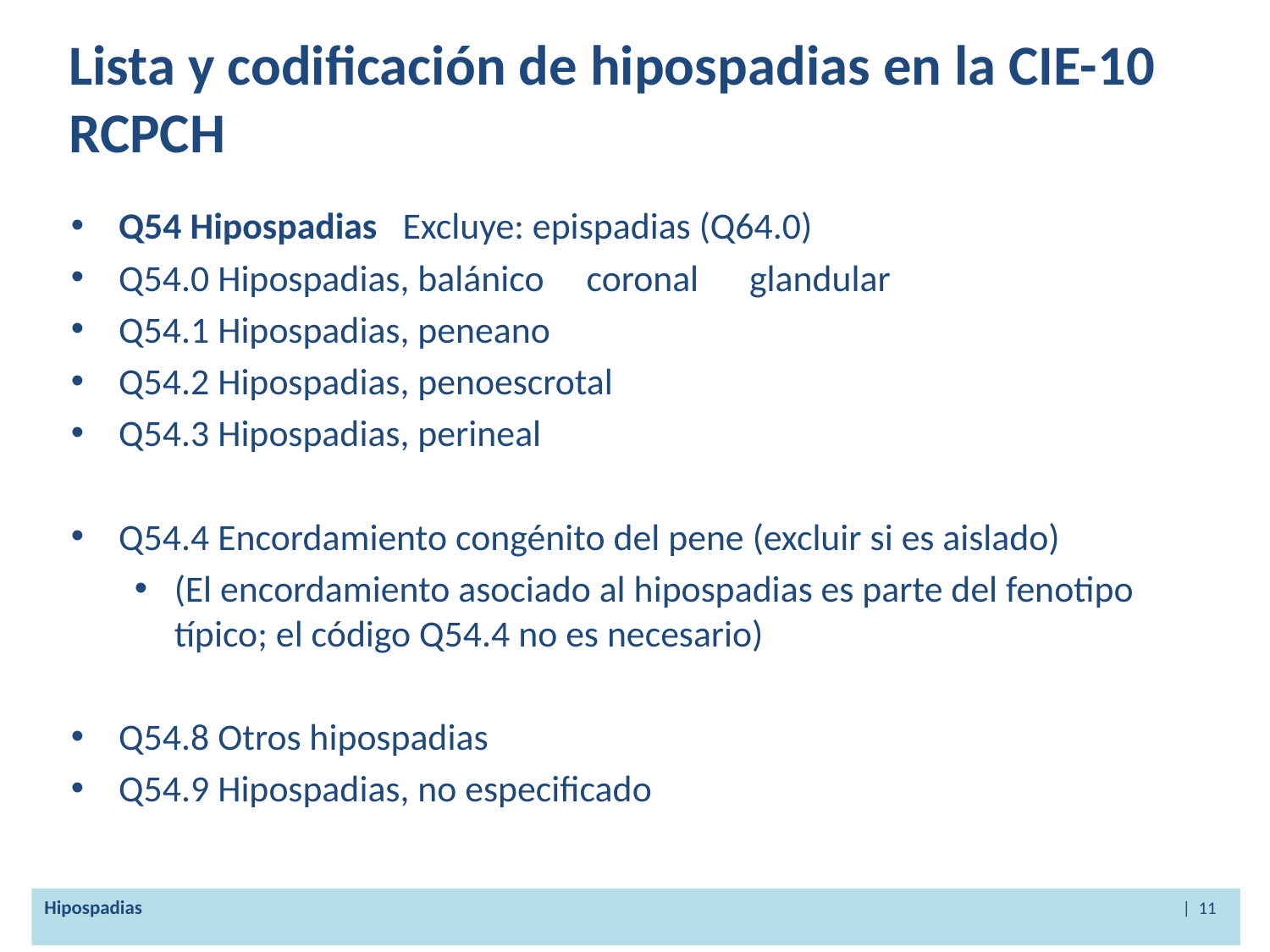

# Lista y codificación de hipospadias en la CIE-10 RCPCH
Q54 Hipospadias   Excluye: epispadias (Q64.0)
Q54.0 Hipospadias, balánico     coronal      glandular
Q54.1 Hipospadias, peneano
Q54.2 Hipospadias, penoescrotal
Q54.3 Hipospadias, perineal

Q54.4 Encordamiento congénito del pene (excluir si es aislado)
(El encordamiento asociado al hipospadias es parte del fenotipo típico; el código Q54.4 no es necesario)

Q54.8 Otros hipospadias
Q54.9 Hipospadias, no especificado
Hipospadias                                                                                                                                                                                                                                          |  11